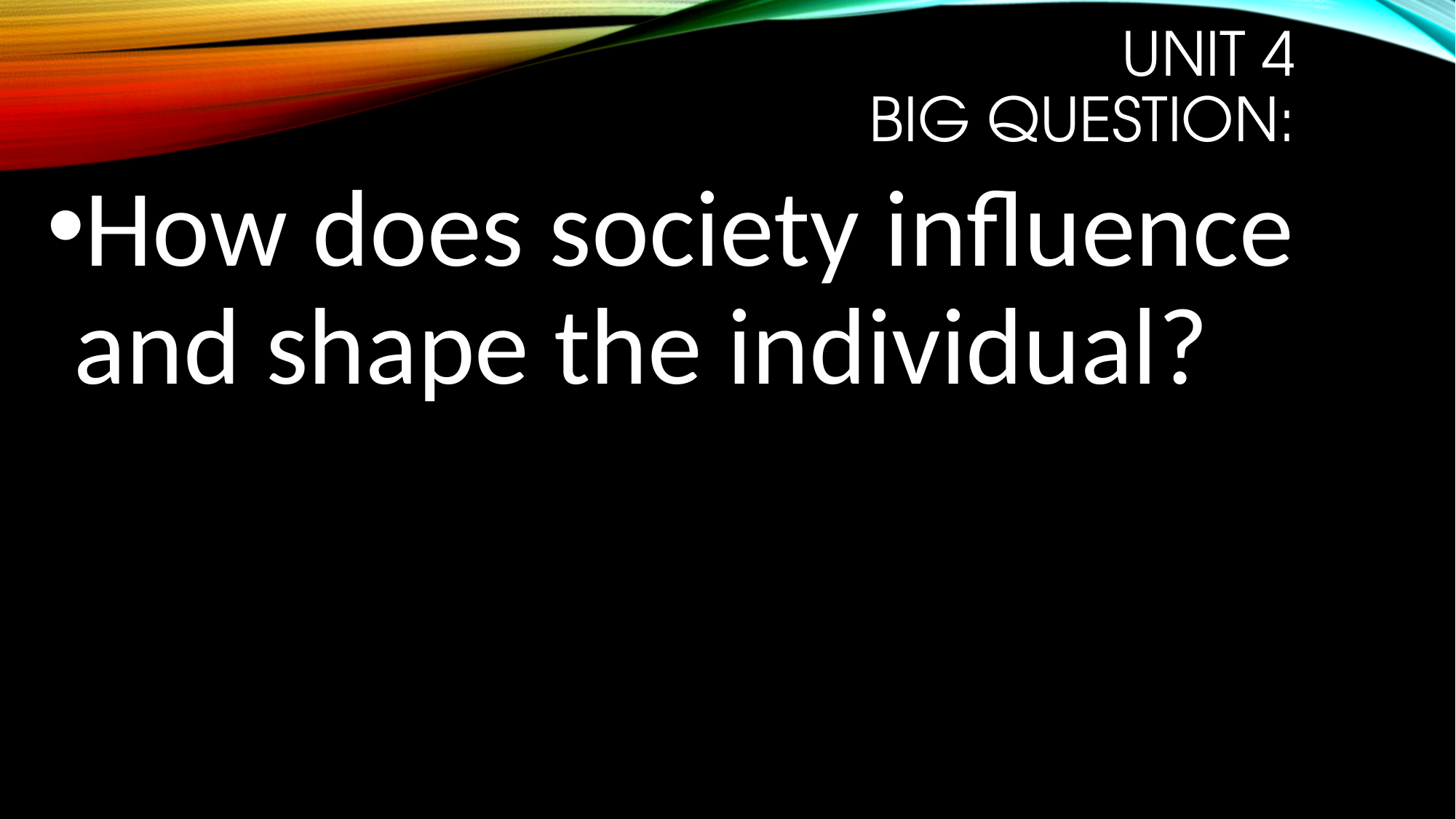

# Unit 4 BIG question:
How does society influence and shape the individual?